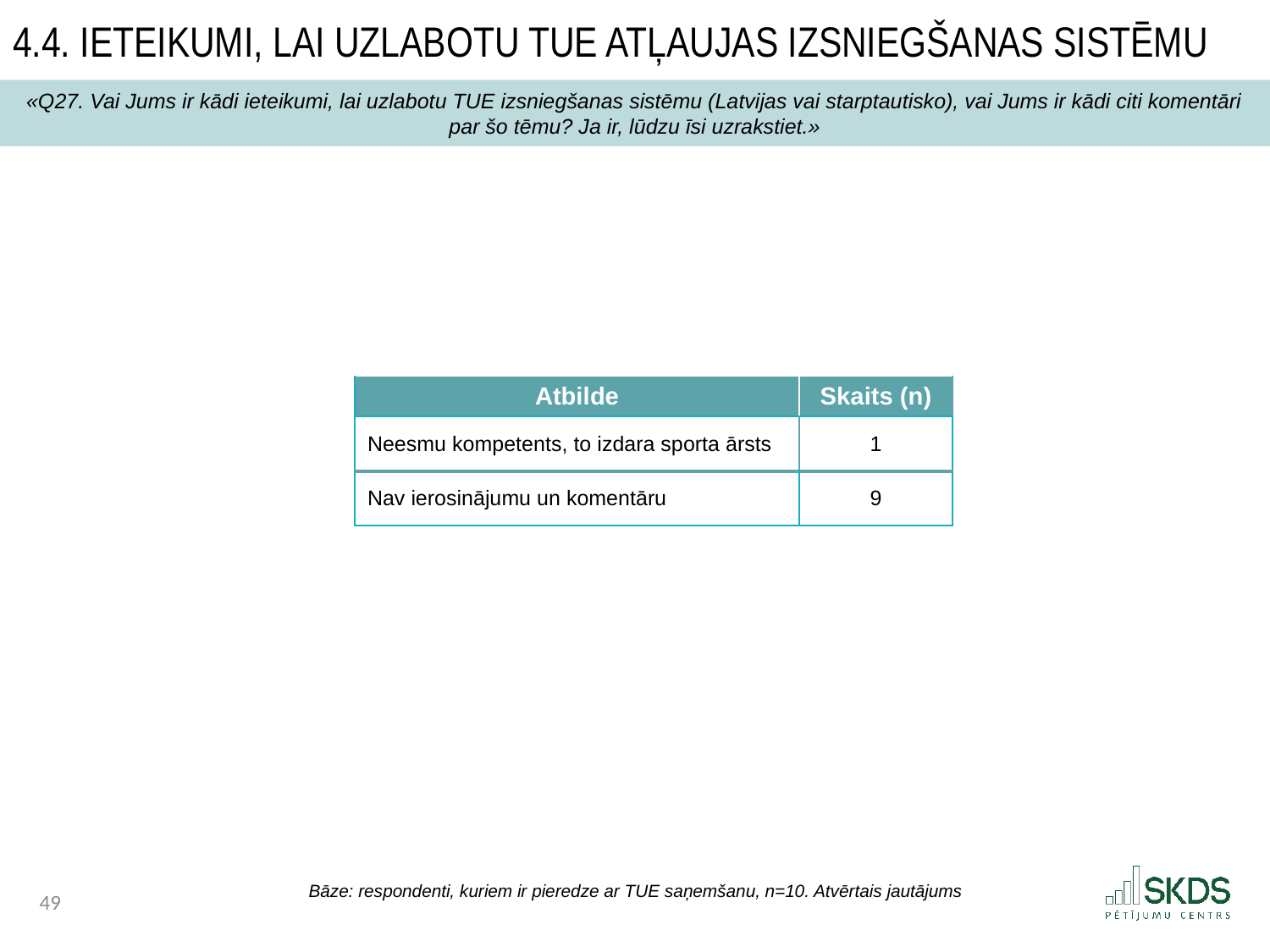

4.4. Ieteikumi, lai uzlabotu TUE atļaujas izsniegšanas sistēmu
«Q27. Vai Jums ir kādi ieteikumi, lai uzlabotu TUE izsniegšanas sistēmu (Latvijas vai starptautisko), vai Jums ir kādi citi komentāri par šo tēmu? Ja ir, lūdzu īsi uzrakstiet.»
| Atbilde | Skaits (n) |
| --- | --- |
| Neesmu kompetents, to izdara sporta ārsts | 1 |
| Nav ierosinājumu un komentāru | 9 |
Bāze: respondenti, kuriem ir pieredze ar TUE saņemšanu, n=10. Atvērtais jautājums